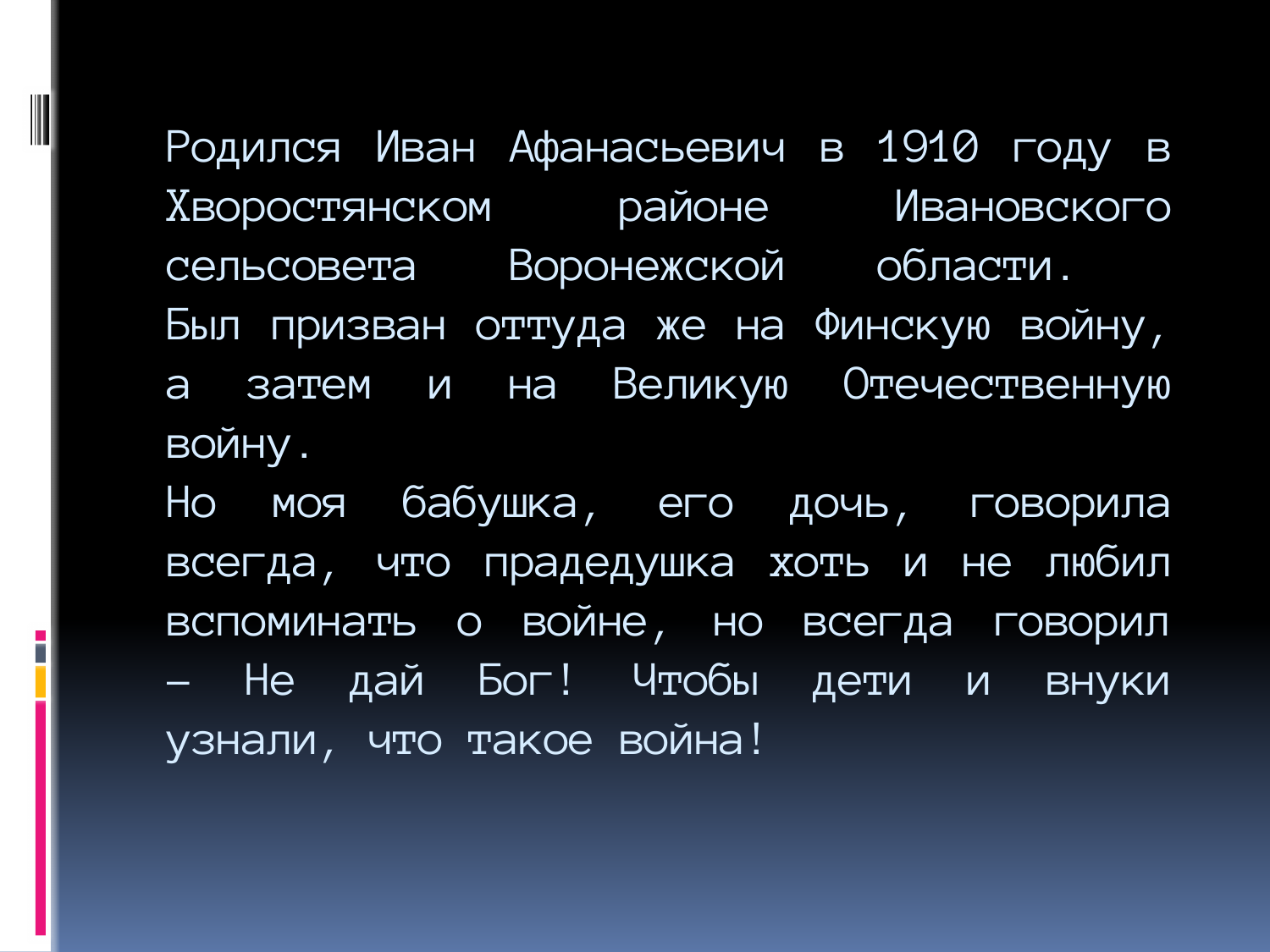

# Родился Иван Афанасьевич в 1910 году в Хворостянском районе Ивановского сельсовета Воронежской области. Был призван оттуда же на Финскую войну, а затем и на Великую Отечественную войну.    Но моя бабушка, его дочь, говорила всегда, что прадедушка хоть и не любил вспоминать о войне, но всегда говорил - Не дай Бог! Чтобы дети и внуки узнали, что такое война!